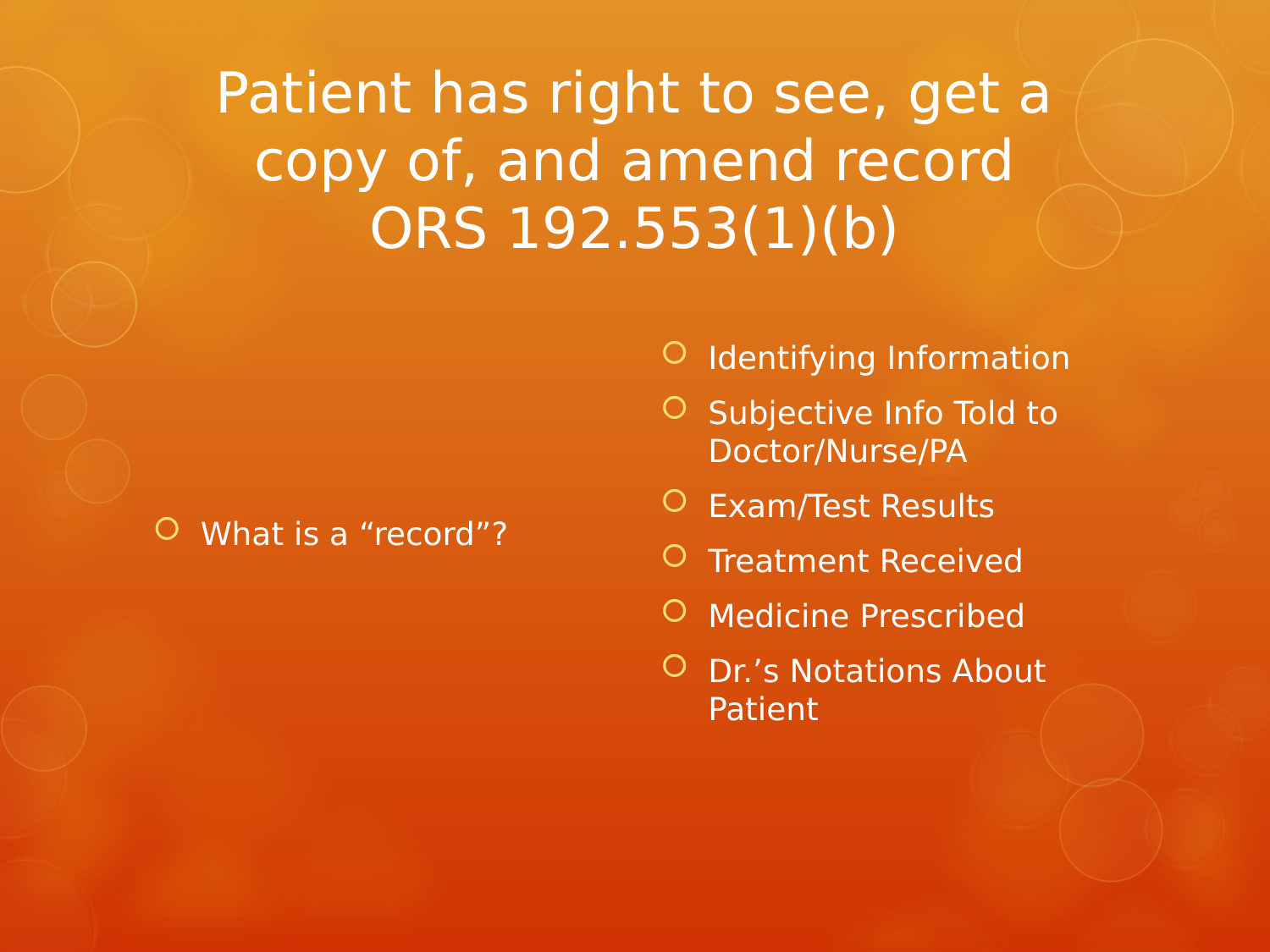

# Patient has right to see, get a copy of, and amend record ORS 192.553(1)(b)
What is a “record”?
Identifying Information
Subjective Info Told to Doctor/Nurse/PA
Exam/Test Results
Treatment Received
Medicine Prescribed
Dr.’s Notations About Patient